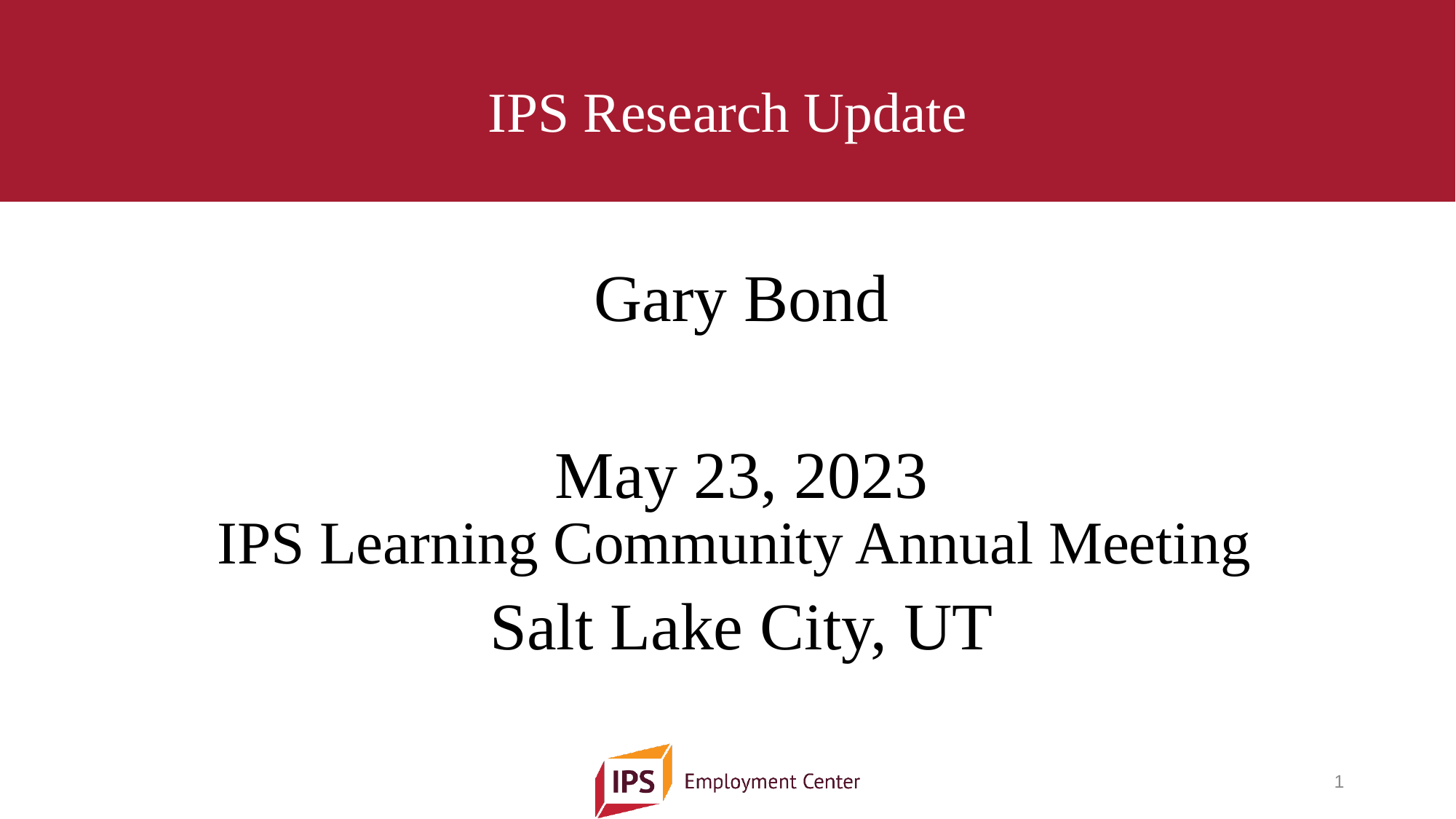

# IPS Research Update
Gary Bond

May 23, 2023
IPS Learning Community Annual Meeting
Salt Lake City, UT

1